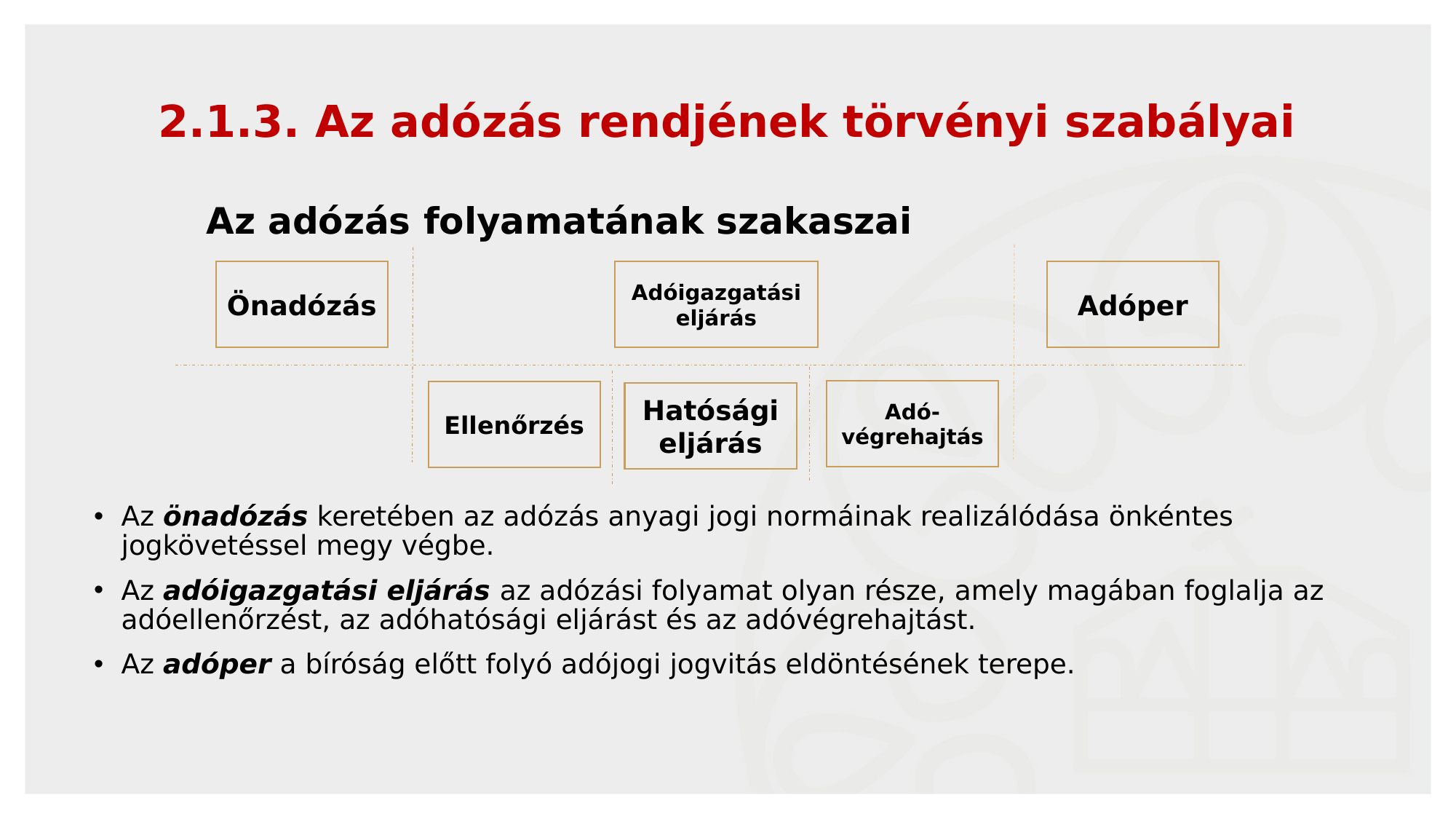

18
# 2.1.3. Az adózás rendjének törvényi szabályai
Az adózás folyamatának szakaszai

Önadózás
Adóigazgatási eljárás
Adóper
Adó-
végrehajtás
Ellenőrzés
Hatósági eljárás
Az önadózás keretében az adózás anyagi jogi normáinak realizálódása önkéntes jogkövetéssel megy végbe.
Az adóigazgatási eljárás az adózási folyamat olyan része, amely magában foglalja az adóellenőrzést, az adóhatósági eljárást és az adóvégrehajtást.
Az adóper a bíróság előtt folyó adójogi jogvitás eldöntésének terepe.